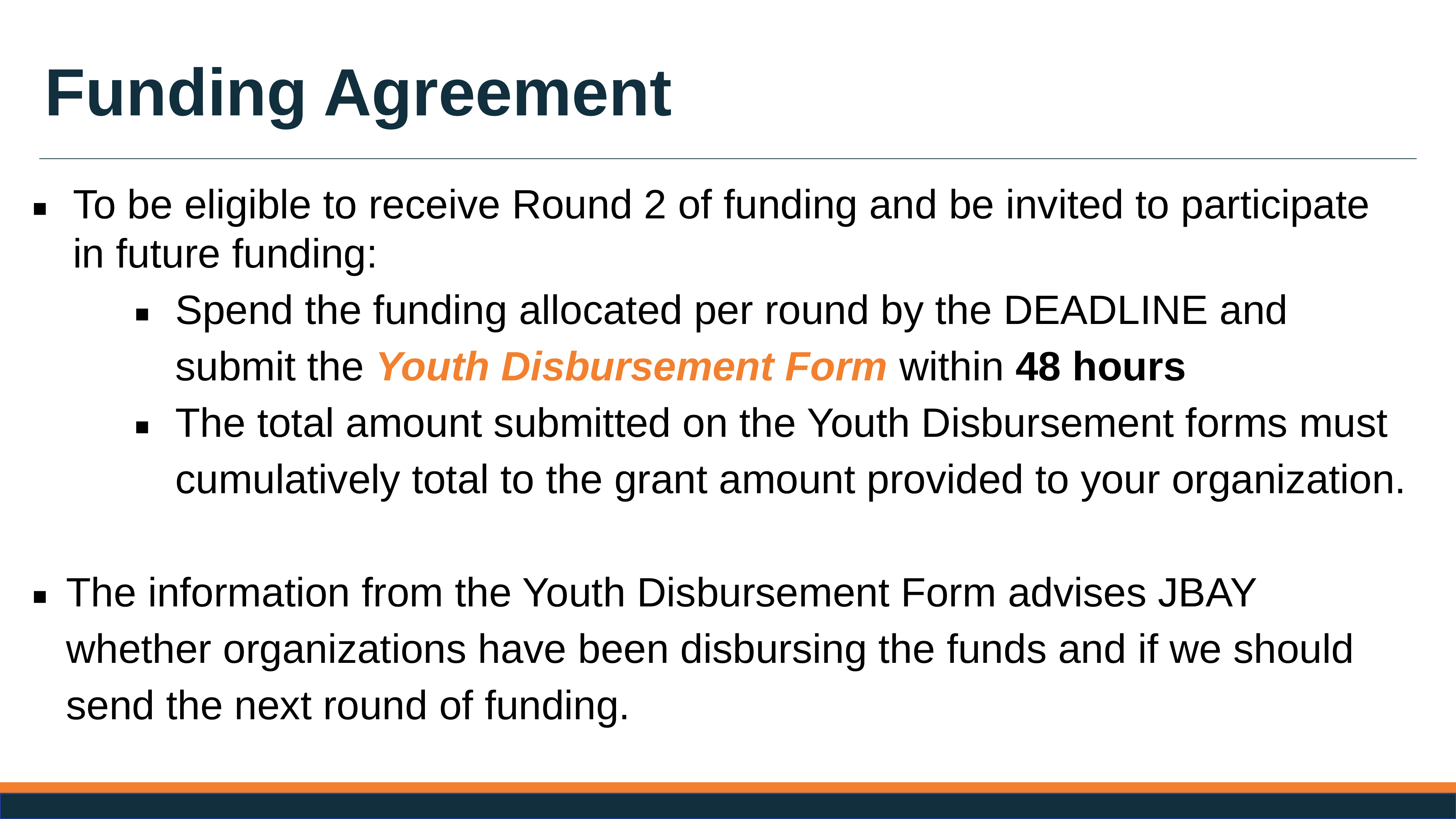

# Funding Agreement
To be eligible to receive Round 2 of funding and be invited to participate in future funding:
Spend the funding allocated per round by the DEADLINE and submit the Youth Disbursement Form within 48 hours
The total amount submitted on the Youth Disbursement forms must cumulatively total to the grant amount provided to your organization.

The information from the Youth Disbursement Form advises JBAY whether organizations have been disbursing the funds and if we should send the next round of funding.